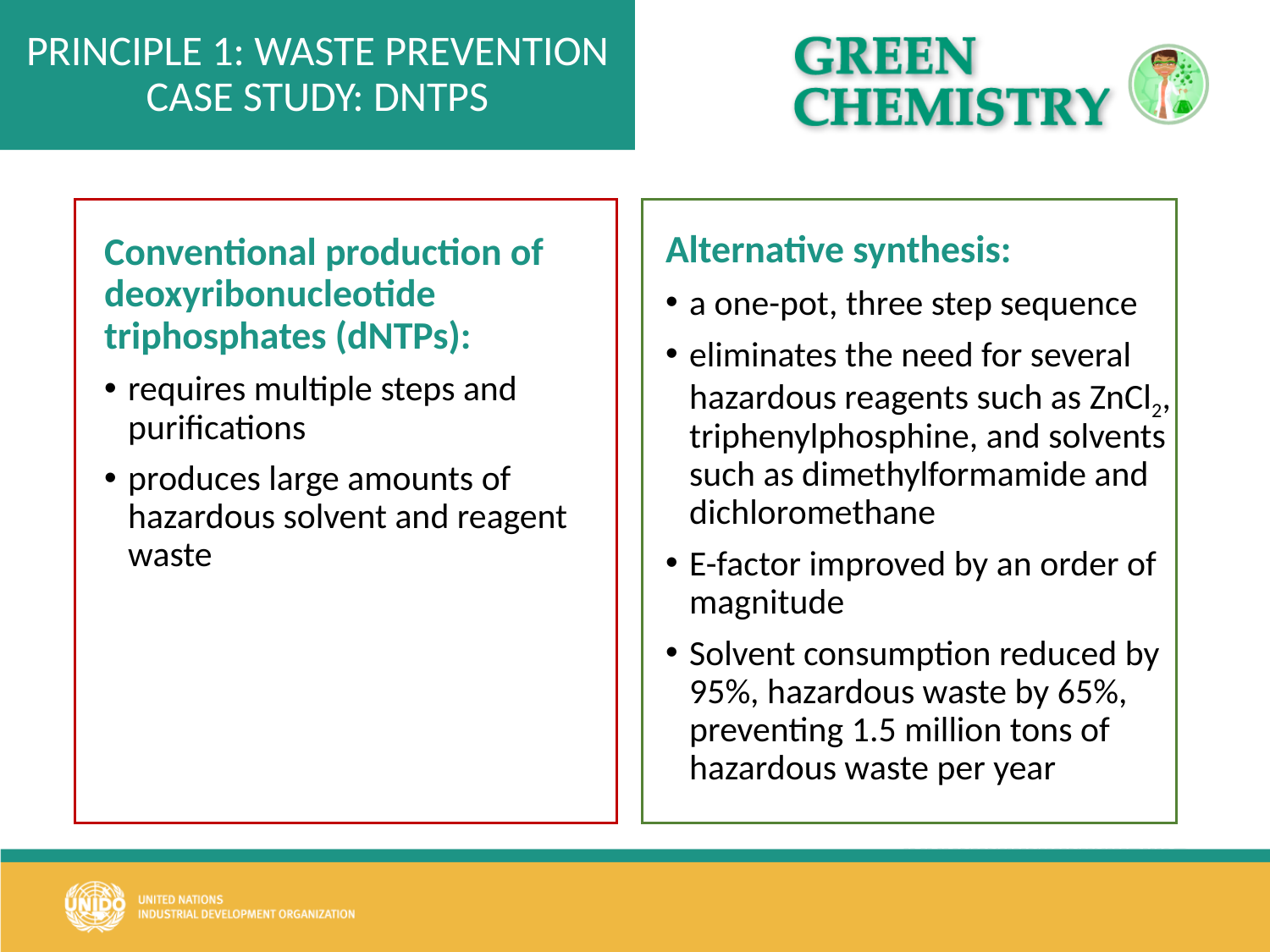

# PRINCIPLE 1: WASTE PREVENTION CASE STUDY: DNTPS

Alternative synthesis:
a one-pot, three step sequence
eliminates the need for several hazardous reagents such as ZnCl2, triphenylphosphine, and solvents such as dimethylformamide and dichloromethane
E-factor improved by an order of magnitude
Solvent consumption reduced by 95%, hazardous waste by 65%,
preventing 1.5 million tons of hazardous waste per year

Conventional production of deoxyribonucleotide triphosphates (dNTPs):
requires multiple steps and purifications
produces large amounts of hazardous solvent and reagent waste